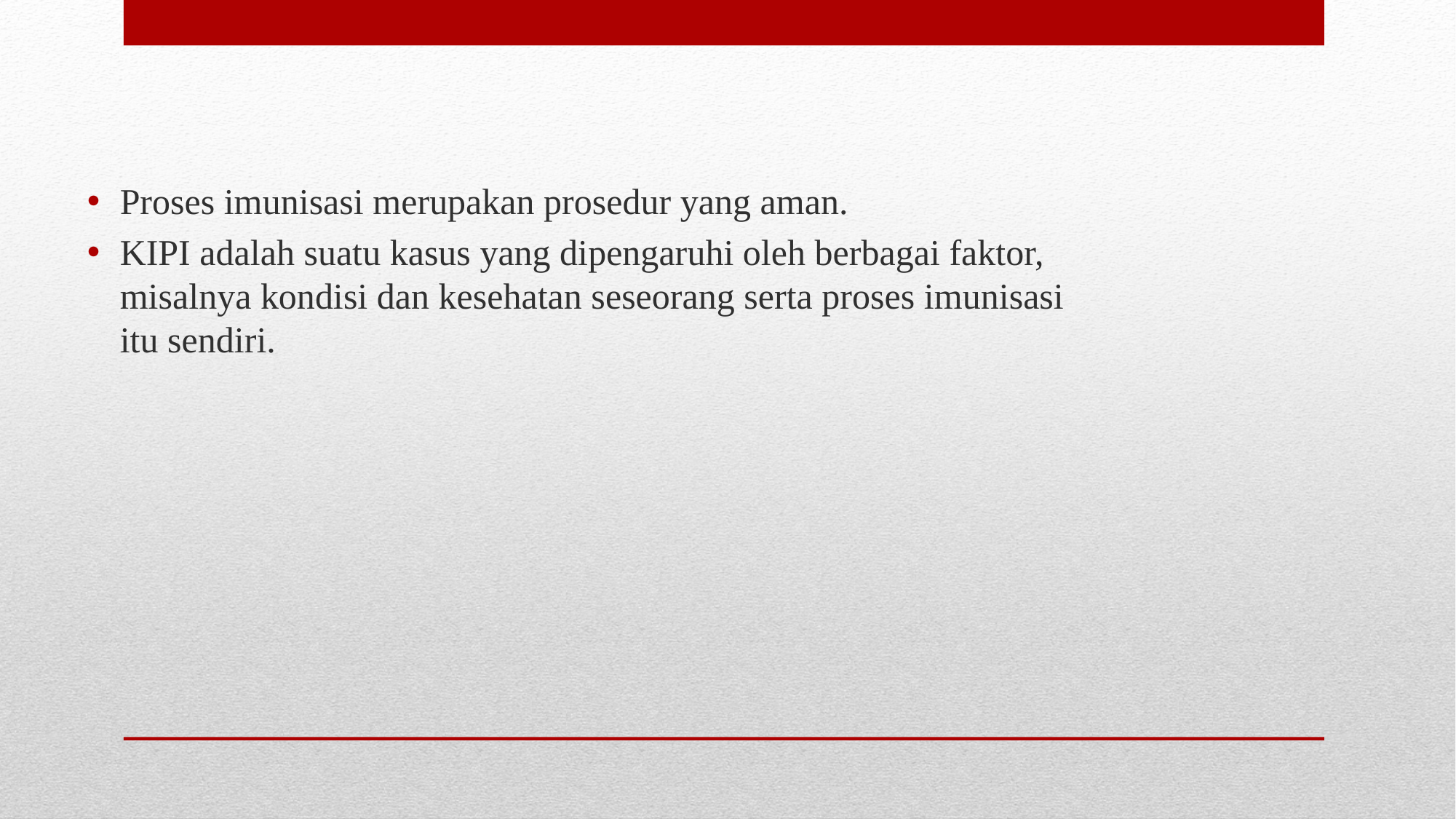

Proses imunisasi merupakan prosedur yang aman.
KIPI adalah suatu kasus yang dipengaruhi oleh berbagai faktor, misalnya kondisi dan kesehatan seseorang serta proses imunisasi itu sendiri.